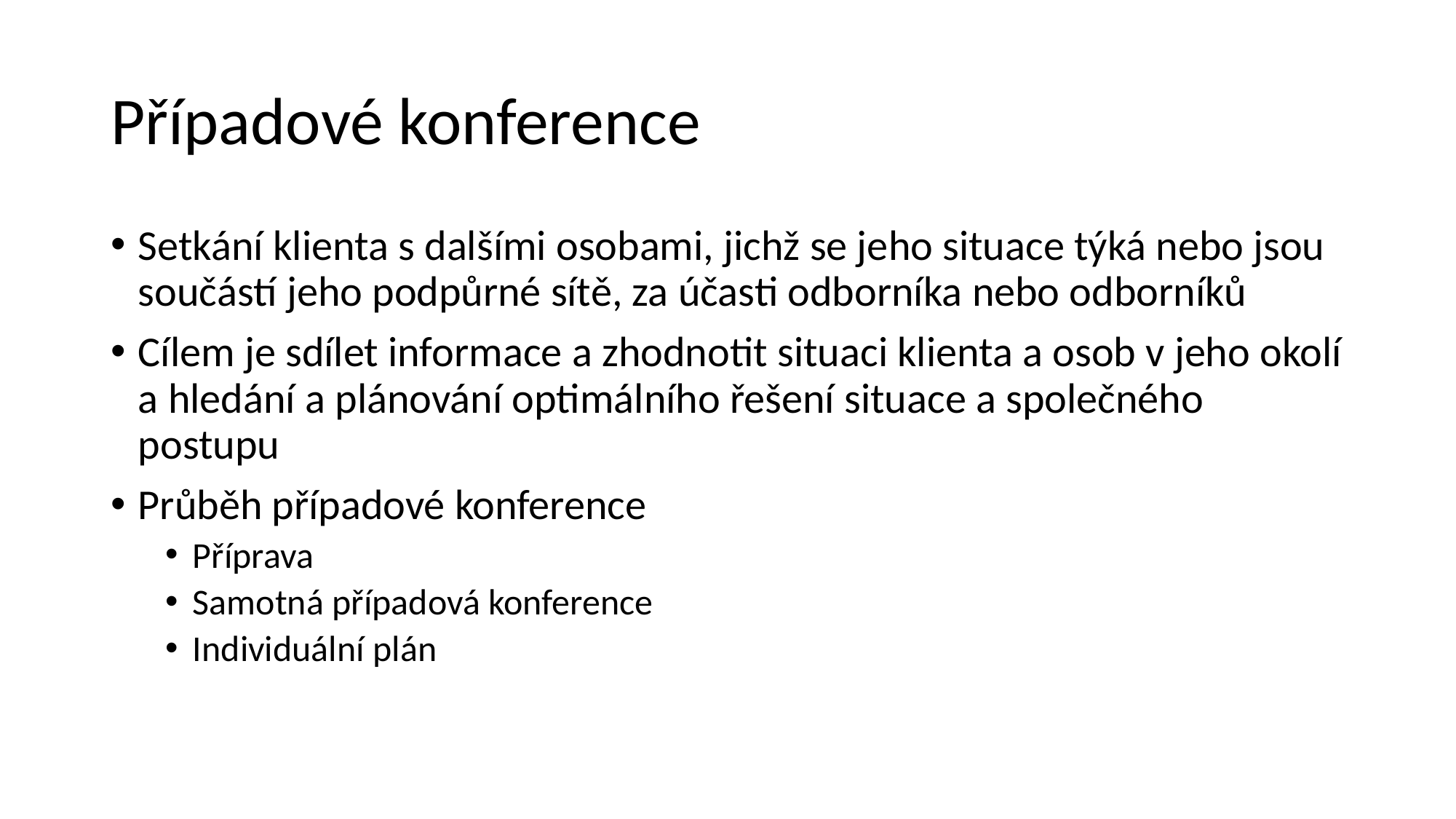

# Případové konference
Setkání klienta s dalšími osobami, jichž se jeho situace týká nebo jsou součástí jeho podpůrné sítě, za účasti odborníka nebo odborníků
Cílem je sdílet informace a zhodnotit situaci klienta a osob v jeho okolí a hledání a plánování optimálního řešení situace a společného postupu
Průběh případové konference
Příprava
Samotná případová konference
Individuální plán